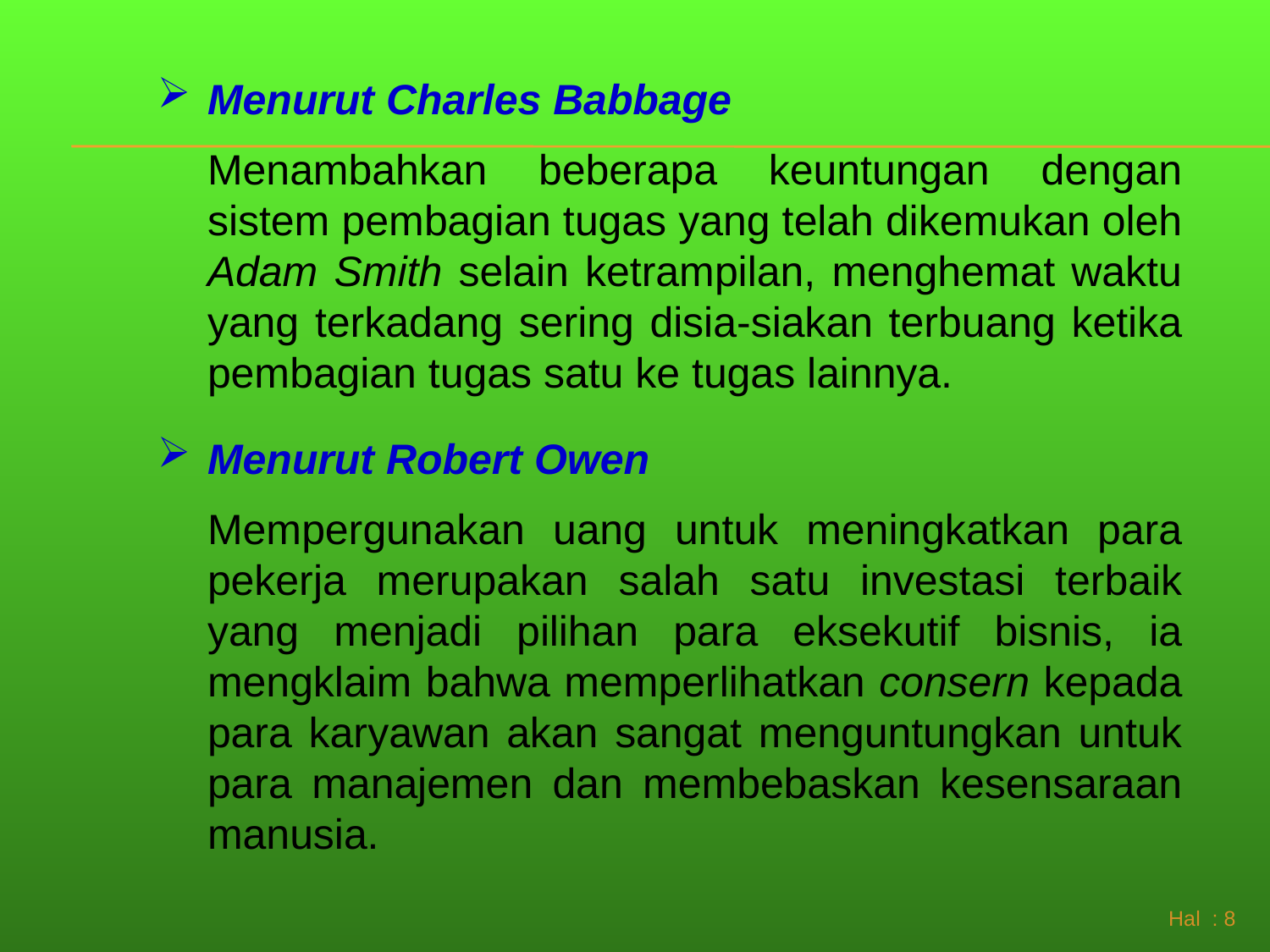

Menurut Charles Babbage
Menambahkan beberapa keuntungan dengan sistem pembagian tugas yang telah dikemukan oleh Adam Smith selain ketrampilan, menghemat waktu yang terkadang sering disia-siakan terbuang ketika pembagian tugas satu ke tugas lainnya.
Menurut Robert Owen
Mempergunakan uang untuk meningkatkan para pekerja merupakan salah satu investasi terbaik yang menjadi pilihan para eksekutif bisnis, ia mengklaim bahwa memperlihatkan consern kepada para karyawan akan sangat menguntungkan untuk para manajemen dan membebaskan kesensaraan manusia.
 Hal  : 8